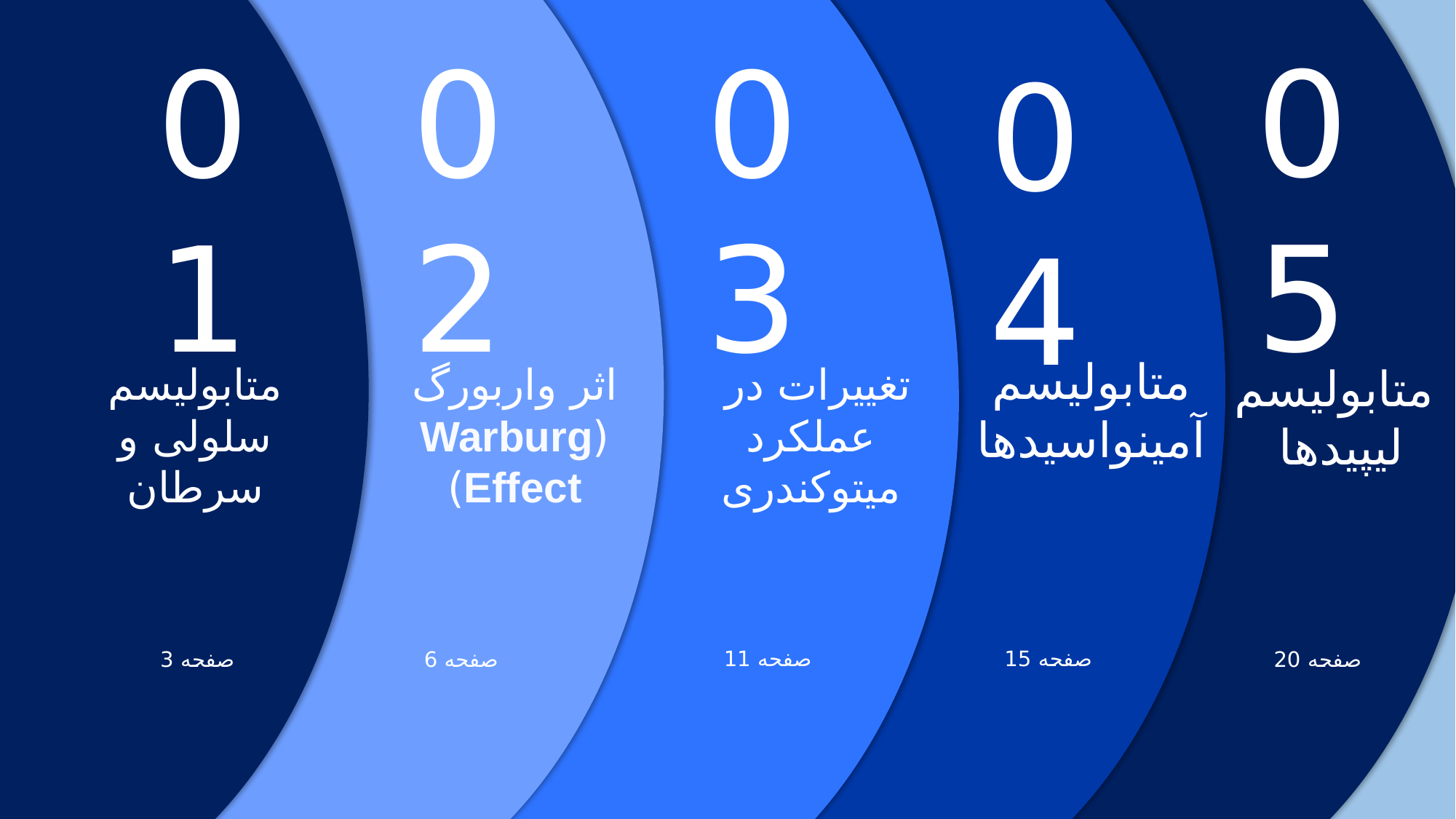

05
01
02
03
04
متابولیسم آمینواسید‌ها
متابولیسم سلولی و سرطان
اثر واربورگ
(Warburg Effect)
تغییرات در
عملکرد میتوکندری
 متابولیسم لیپیدها
صفحه 11
صفحه 15
صفحه 6
صفحه 3
صفحه 20
14